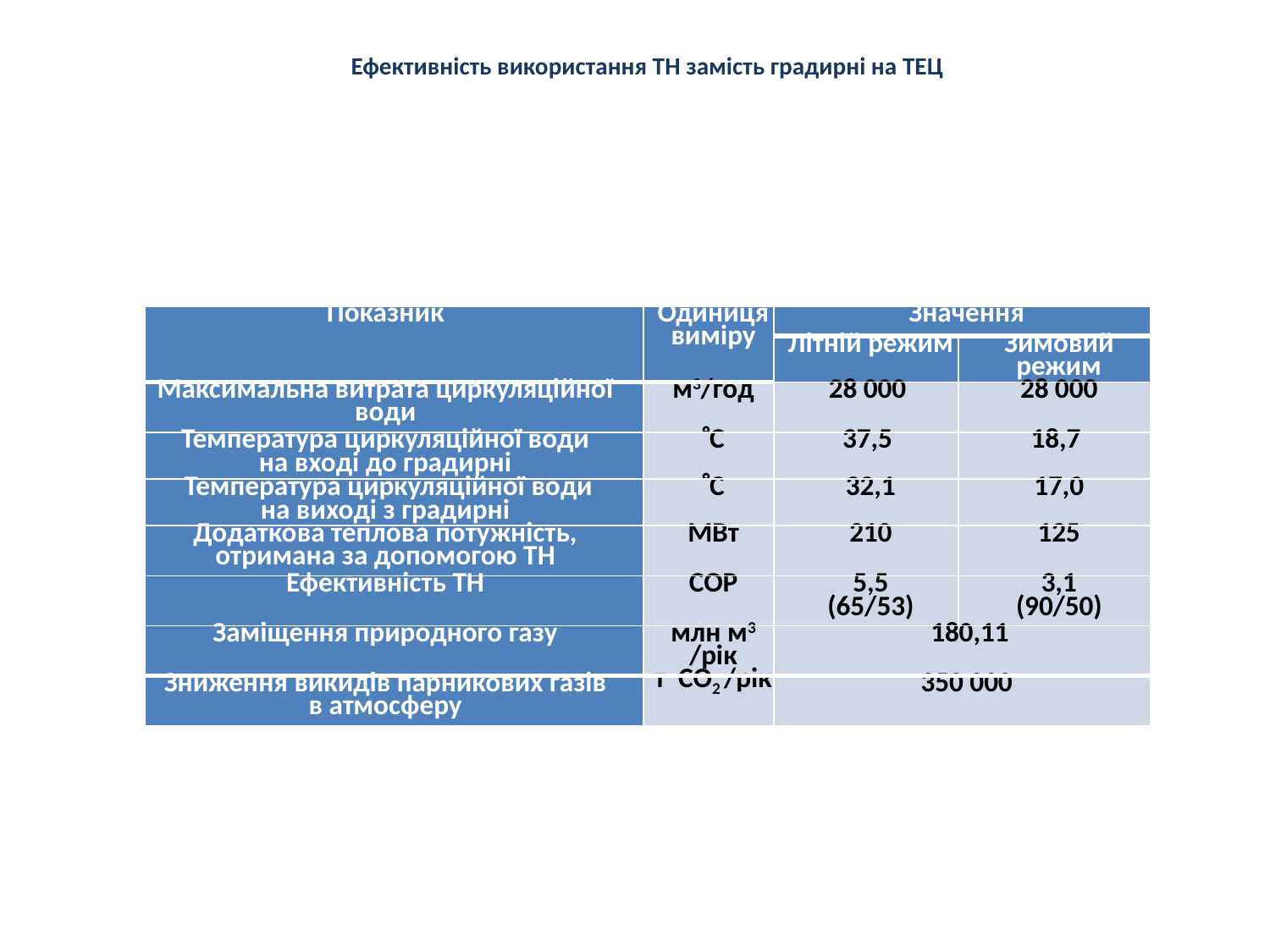

Ефективність використання ТН замість градирні на ТЕЦ
| Показник | Одиниця виміру | Значення |  |
| --- | --- | --- | --- |
|  |  | Літній режим | Зимовий режим |
| Максимальна витрата циркуляційної води | м3/год | 28 000 | 28 000 |
| Температура циркуляційної води на вході до градирні | °С | 37,5 | 18,7 |
| Температура циркуляційної води на виході з градирні | °С | 32,1 | 17,0 |
| Додаткова теплова потужність, отримана за допомогою ТН | МВт | 210 | 125 |
| Ефективність ТН | СОР | 5,5 (65/53) | 3,1 (90/50) |
| Заміщення природного газу | млн м3 /рік | 180,11 |  |
| Зниження викидів парникових газів в атмосферу | т СО2 /рік | 350 000 |  |